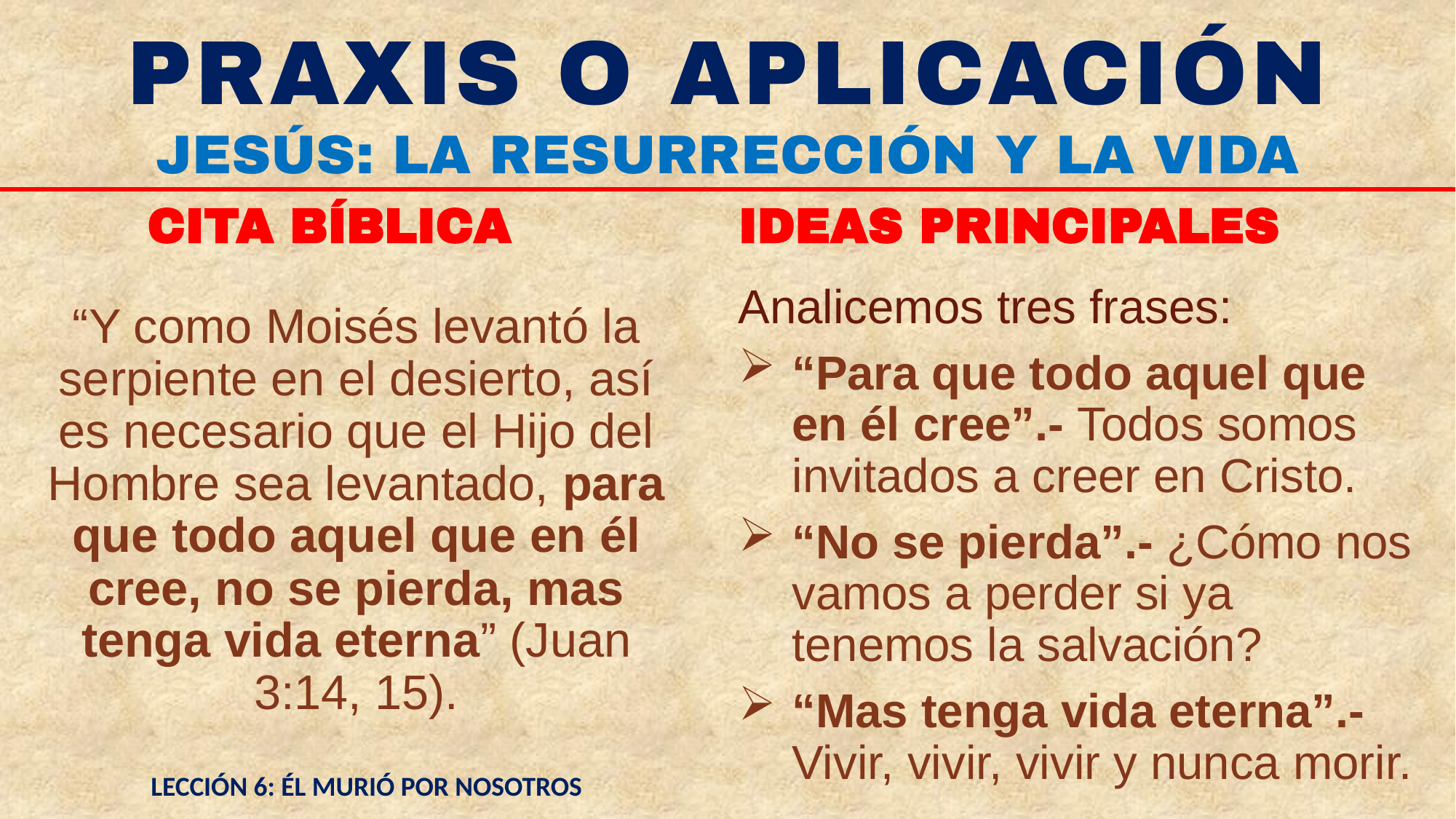

# PRAXIS O APLICACIÓN
JESÚS: LA RESURRECCIÓN Y LA VIDA
CITA BÍBLICA
IDEAS PRINCIPALES
Analicemos tres frases:
“Para que todo aquel que en él cree”.- Todos somos invitados a creer en Cristo.
“No se pierda”.- ¿Cómo nos vamos a perder si ya tenemos la salvación?
“Mas tenga vida eterna”.- Vivir, vivir, vivir y nunca morir.
“Y como Moisés levantó la serpiente en el desierto, así es necesario que el Hijo del Hombre sea levantado, para que todo aquel que en él cree, no se pierda, mas tenga vida eterna” (Juan 3:14, 15).
LECCIÓN 6: ÉL MURIÓ POR NOSOTROS